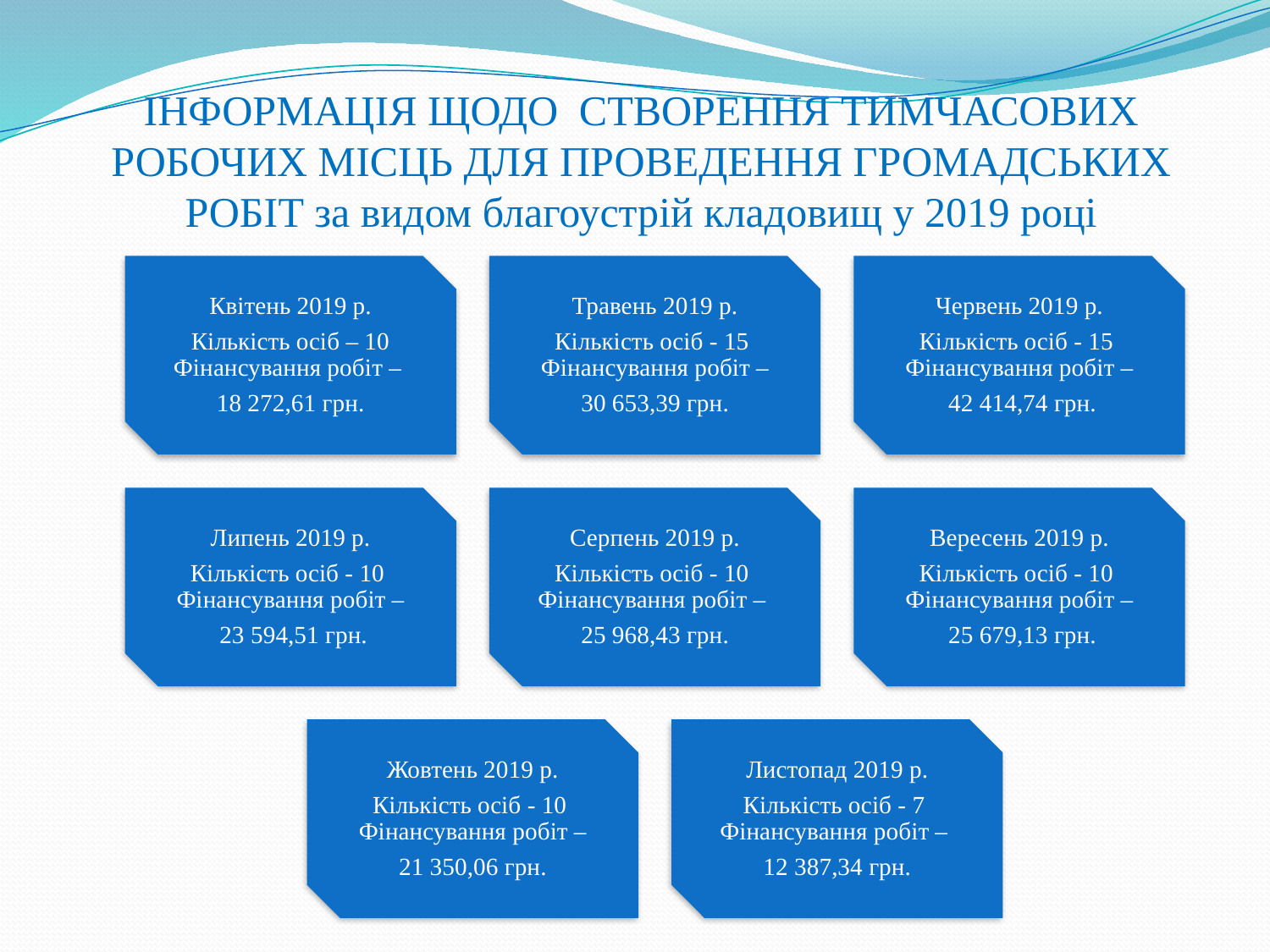

# ІНФОРМАЦІЯ ЩОДО  СТВОРЕННЯ ТИМЧАСОВИХ РОБОЧИХ МІСЦЬ ДЛЯ ПРОВЕДЕННЯ ГРОМАДСЬКИХ РОБІТ за видом благоустрій кладовищ у 2019 році
Квітень 2019 р.
Кількість осіб – 10 Фінансування робіт –
18 272,61 грн.
Травень 2019 р.
Кількість осіб - 15  Фінансування робіт –
30 653,39 грн.
Червень 2019 р.
Кількість осіб - 15  Фінансування робіт –
 42 414,74 грн.
Липень 2019 р.
Кількість осіб - 10  Фінансування робіт –
 23 594,51 грн.
Серпень 2019 р.
Кількість осіб - 10  Фінансування робіт –
25 968,43 грн.
Вересень 2019 р.
Кількість осіб - 10  Фінансування робіт –
 25 679,13 грн.
Жовтень 2019 р.
Кількість осіб - 10  Фінансування робіт –
21 350,06 грн.
Листопад 2019 р.
Кількість осіб - 7  Фінансування робіт –
12 387,34 грн.